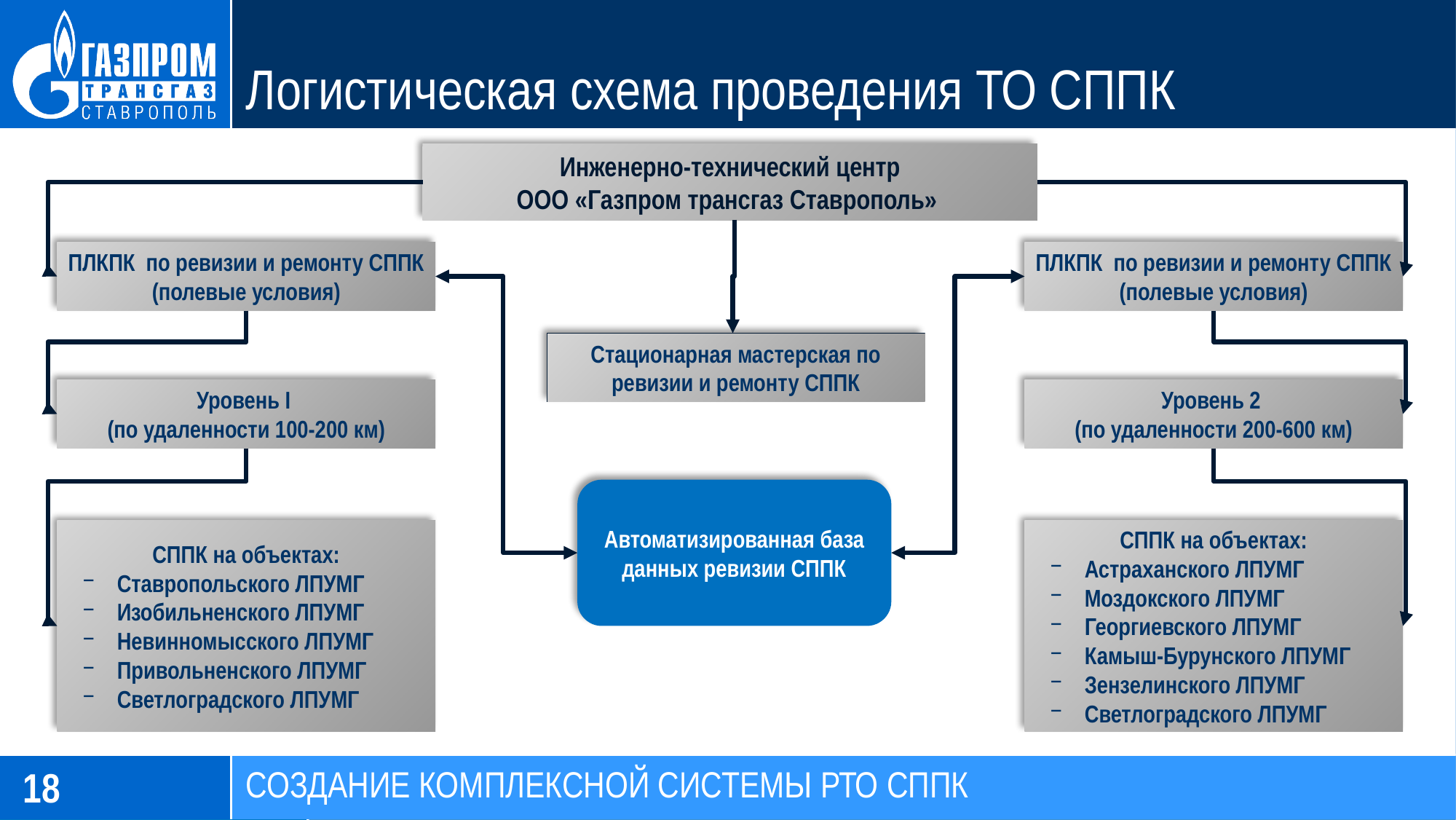

# Логистическая схема проведения ТО СППК
Инженерно-технический центр
ООО «Газпром трансгаз Ставрополь»
ПЛКПК  по ревизии и ремонту СППК (полевые условия)
ПЛКПК  по ревизии и ремонту СППК (полевые условия)
Стационарная мастерская по ревизии и ремонту СППК
Уровень I
(по удаленности 100-200 км)
Уровень 2
(по удаленности 200-600 км)
Автоматизированная база данных ревизии СППК
СППК на объектах:
Ставропольского ЛПУМГ
Изобильненского ЛПУМГ
Невинномысского ЛПУМГ
Привольненского ЛПУМГ
Светлоградского ЛПУМГ
СППК на объектах:
Астраханского ЛПУМГ
Моздокского ЛПУМГ
Георгиевского ЛПУМГ
Камыш-Бурунского ЛПУМГ
Зензелинского ЛПУМГ
Светлоградского ЛПУМГ
СОЗДАНИЕ КОМПЛЕКСНОЙ СИСТЕМЫ РТО СППК
18